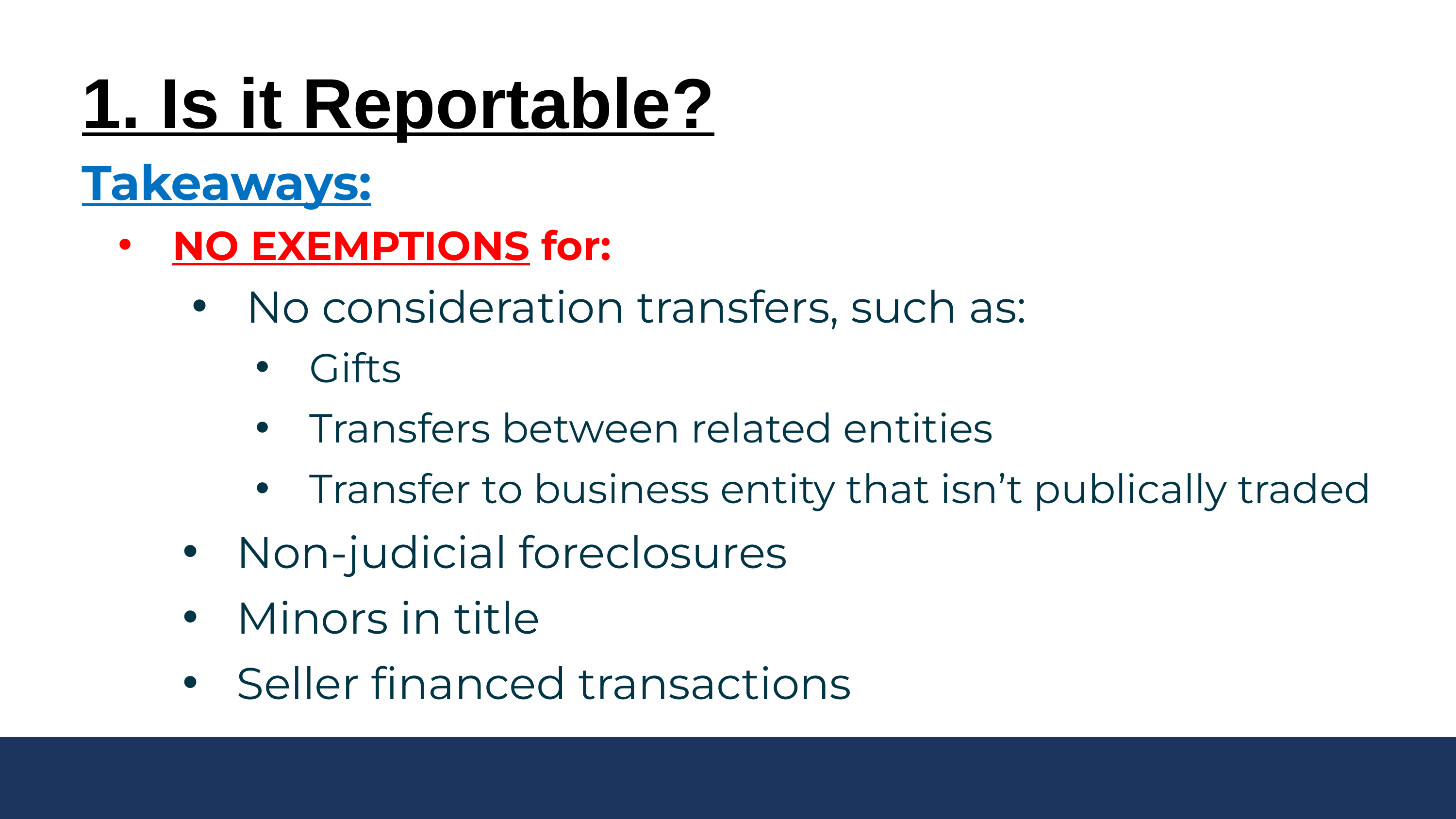

1. Is it Reportable?
Takeaways:
NO EXEMPTIONS for:
No consideration transfers, such as:
Gifts
Transfers between related entities
Transfer to business entity that isn’t publically traded
Non-judicial foreclosures
Minors in title
Seller financed transactions